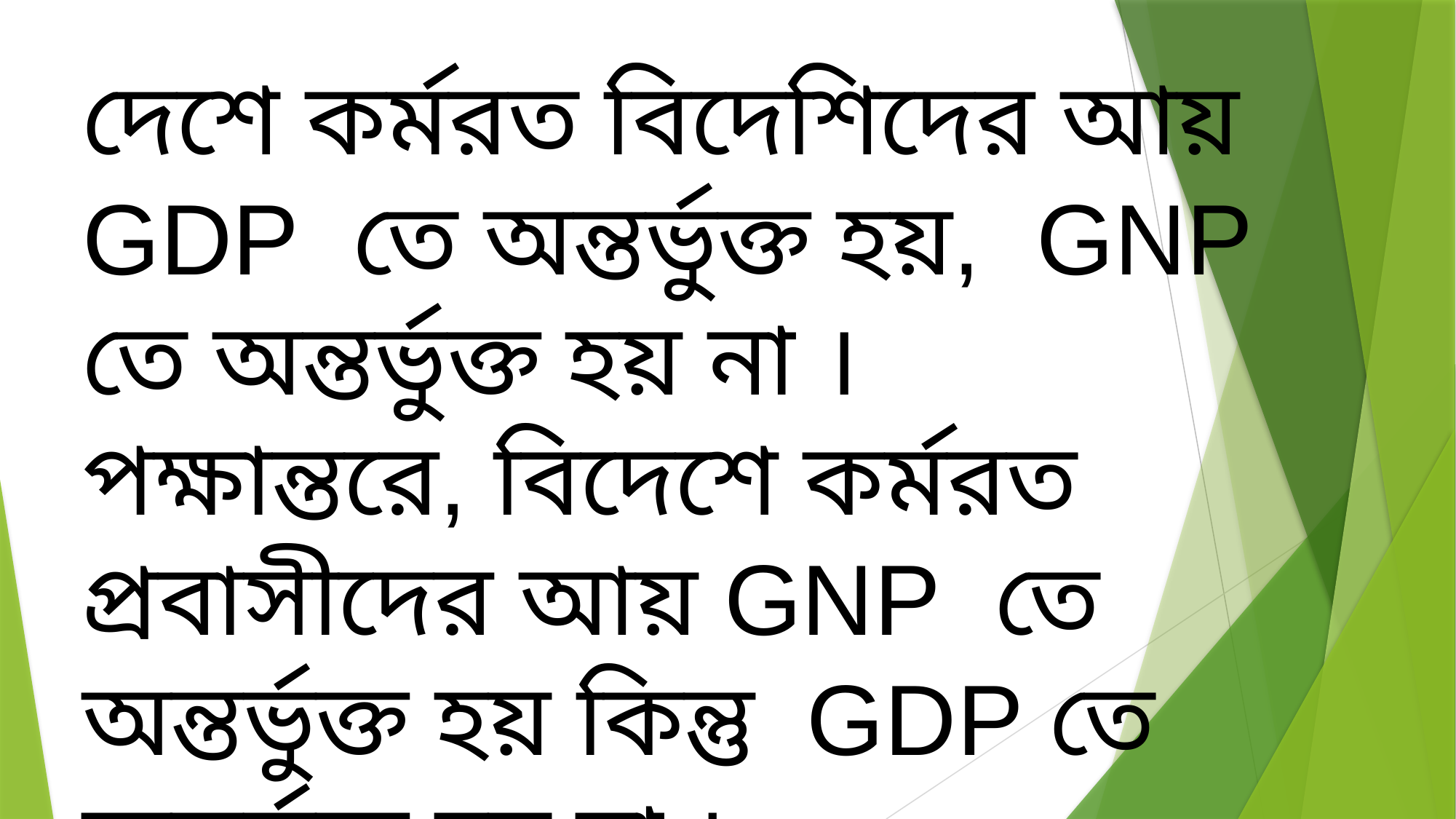

দেশে কর্মরত বিদেশিদের আয়  GDP  তে অন্তর্ভুক্ত হয়,  GNP  তে অন্তর্ভুক্ত হয় না ।
পক্ষান্তরে, বিদেশে কর্মরত প্রবাসীদের আয় GNP  তে অন্তর্ভুক্ত হয় কিন্তু  GDP তে অন্তর্ভুক্ত হয় না ।